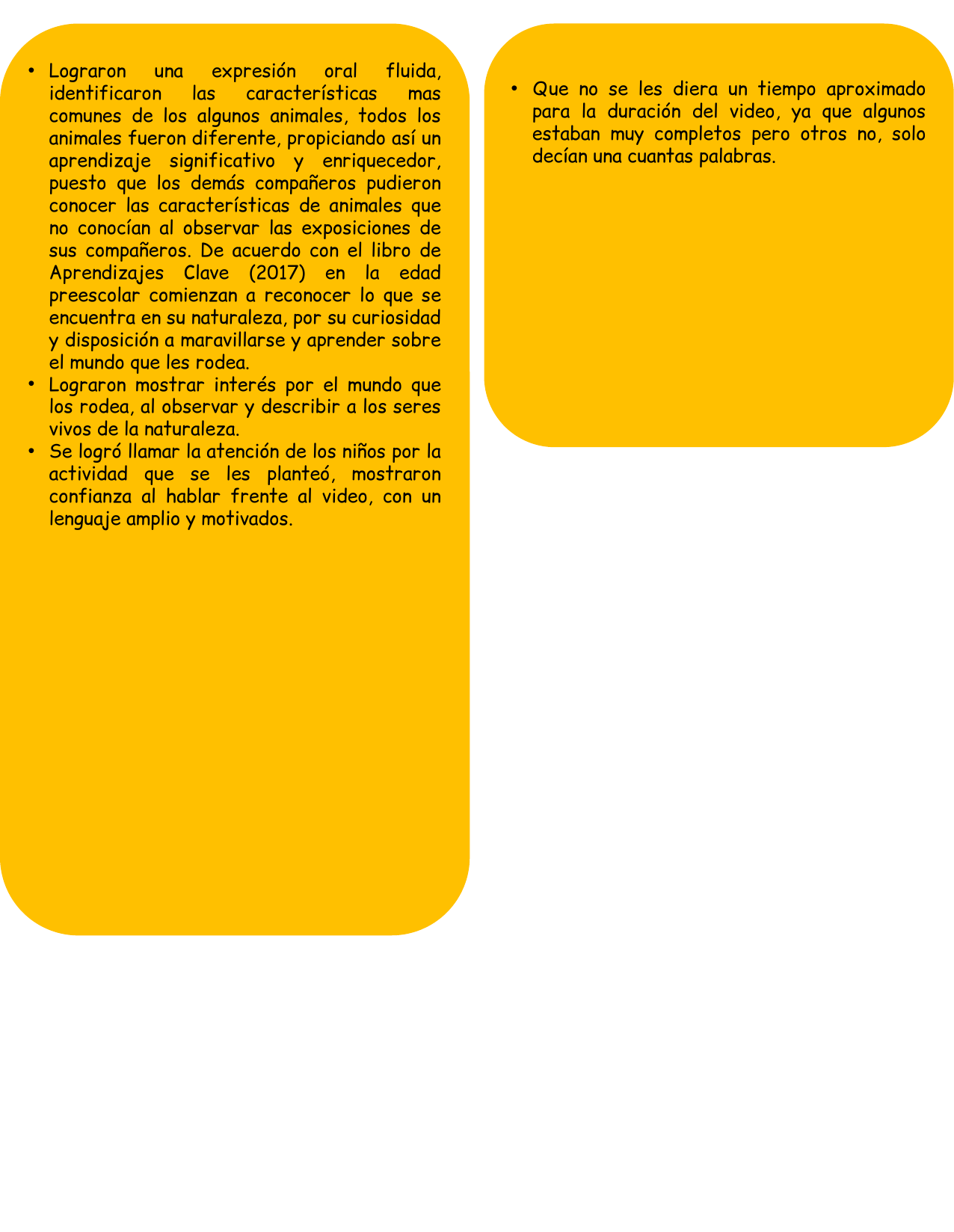

Lograron una expresión oral fluida, identificaron las características mas comunes de los algunos animales, todos los animales fueron diferente, propiciando así un aprendizaje significativo y enriquecedor, puesto que los demás compañeros pudieron conocer las características de animales que no conocían al observar las exposiciones de sus compañeros. De acuerdo con el libro de Aprendizajes Clave (2017) en la edad preescolar comienzan a reconocer lo que se encuentra en su naturaleza, por su curiosidad y disposición a maravillarse y aprender sobre el mundo que les rodea.
Lograron mostrar interés por el mundo que los rodea, al observar y describir a los seres vivos de la naturaleza.
Se logró llamar la atención de los niños por la actividad que se les planteó, mostraron confianza al hablar frente al video, con un lenguaje amplio y motivados.
Que no se les diera un tiempo aproximado para la duración del video, ya que algunos estaban muy completos pero otros no, solo decían una cuantas palabras.